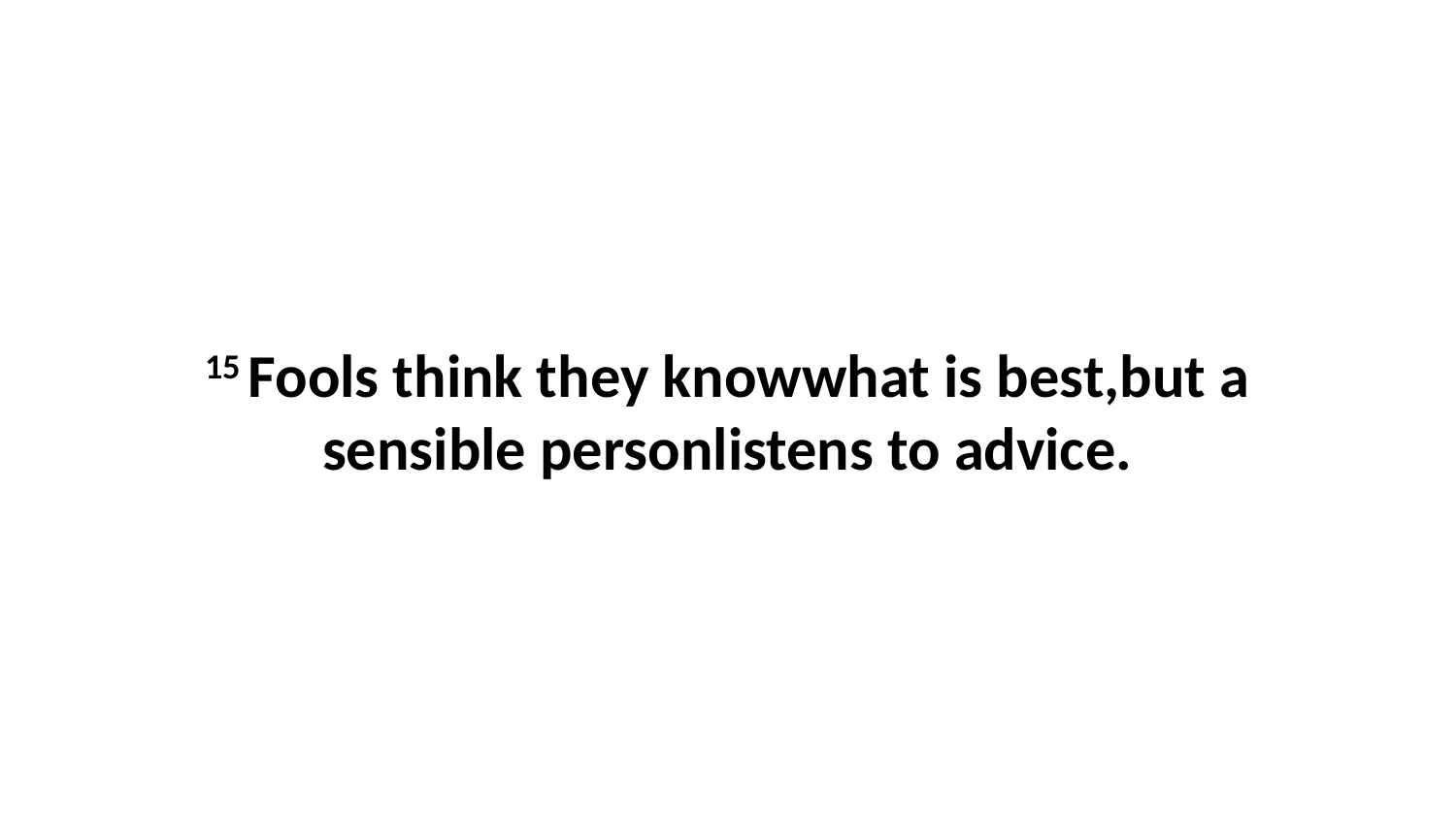

15 Fools think they knowwhat is best,but a sensible personlistens to advice.